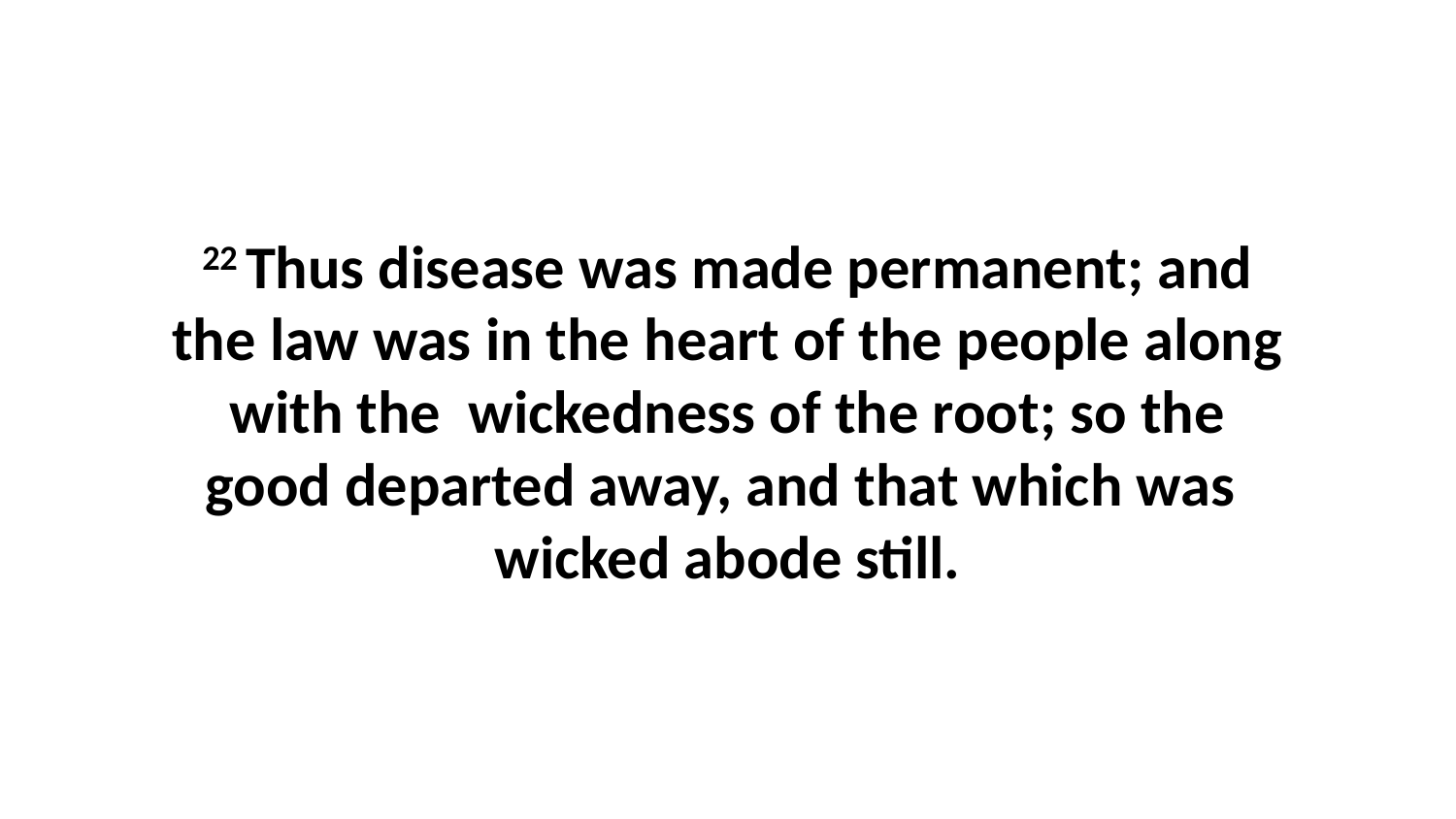

22 Thus disease was made permanent; and the law was in the heart of the people along with the  wickedness of the root; so the good departed away, and that which was  wicked abode still.